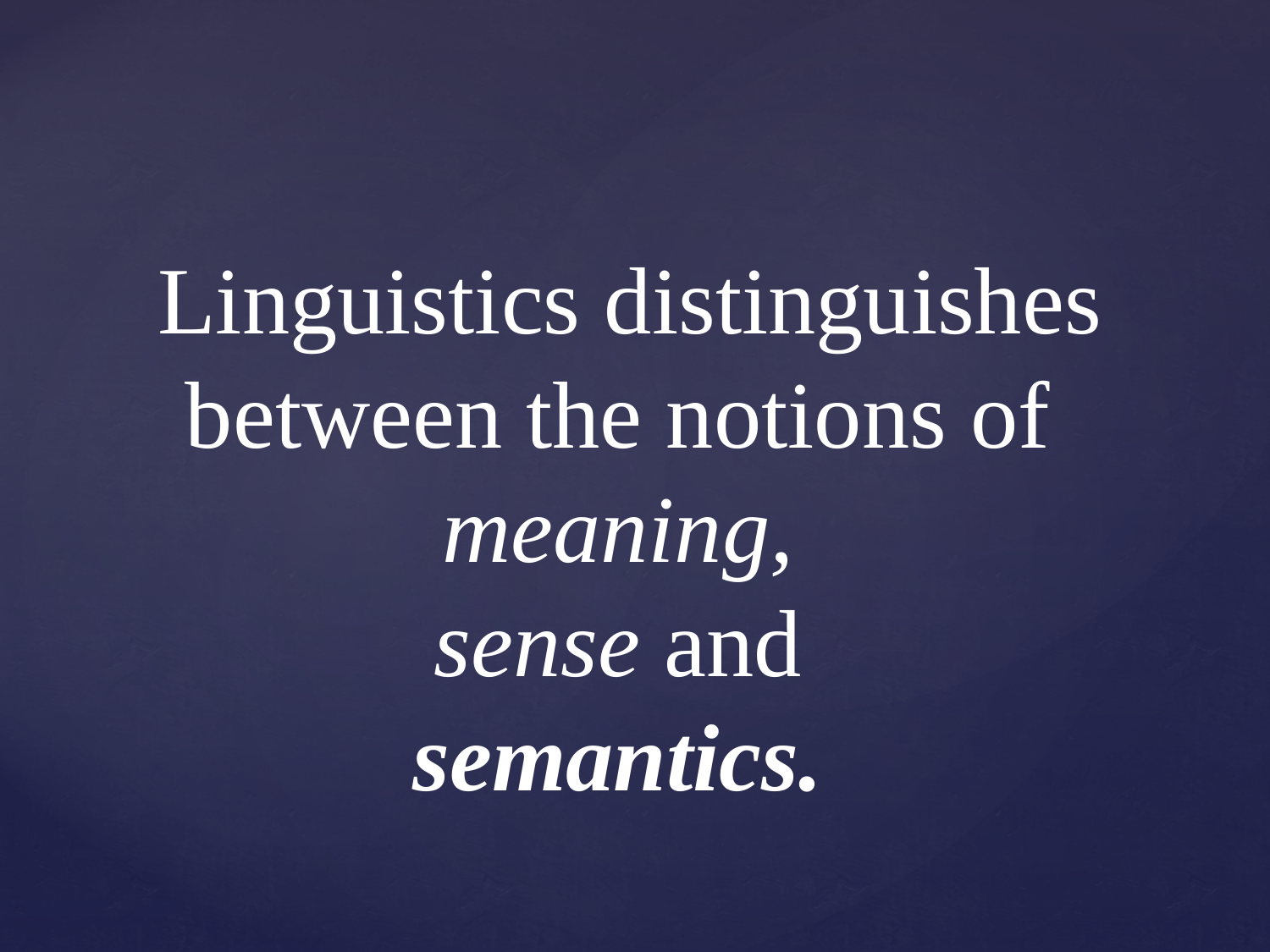

# Linguistics distinguishes between the notions of meaning, sense and semantics.